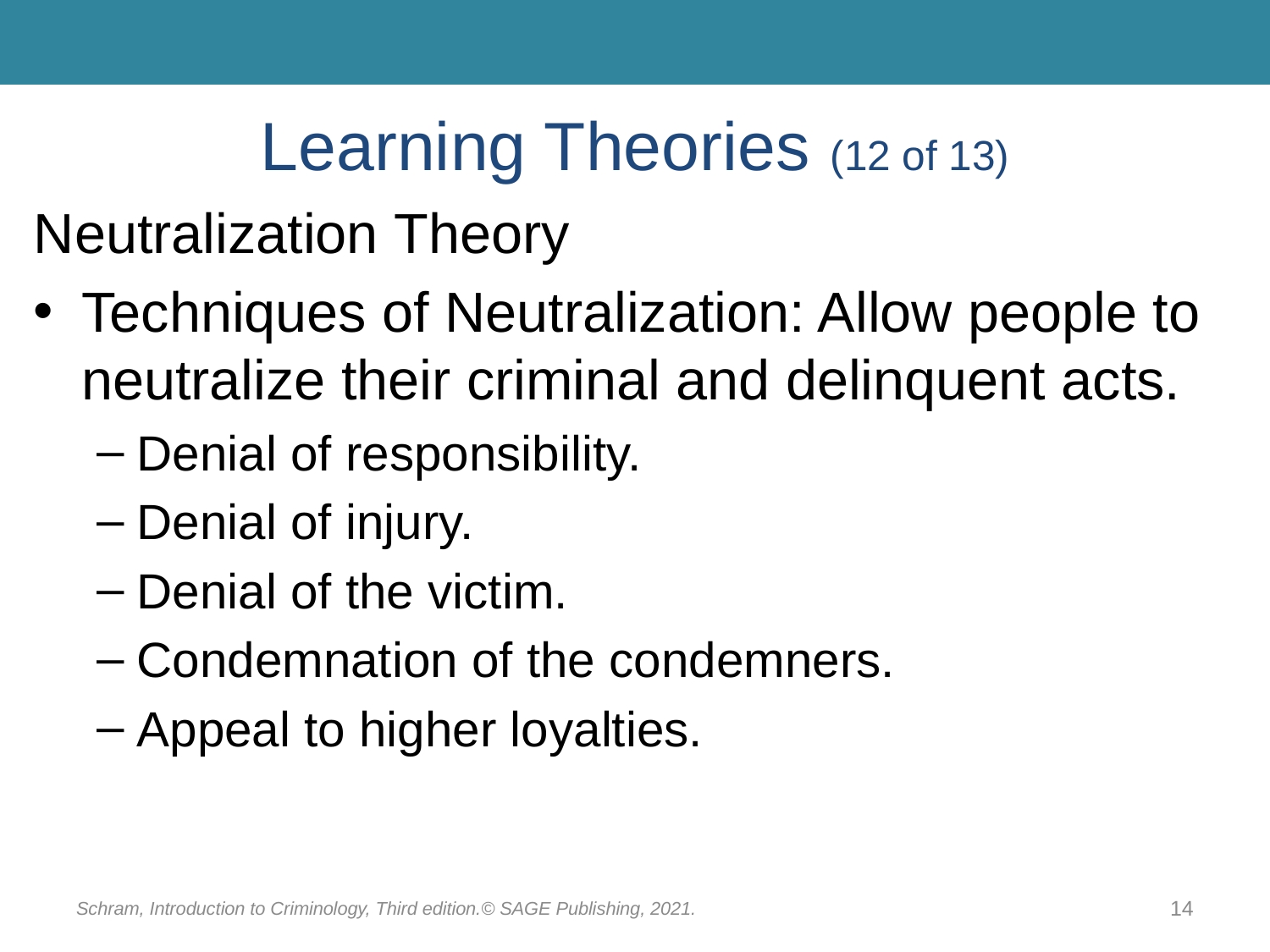

# Learning Theories (12 of 13)
Neutralization Theory
Techniques of Neutralization: Allow people to neutralize their criminal and delinquent acts.
Denial of responsibility.
Denial of injury.
Denial of the victim.
Condemnation of the condemners.
Appeal to higher loyalties.

Schram, Introduction to Criminology, Third edition.© SAGE Publishing, 2021.
14